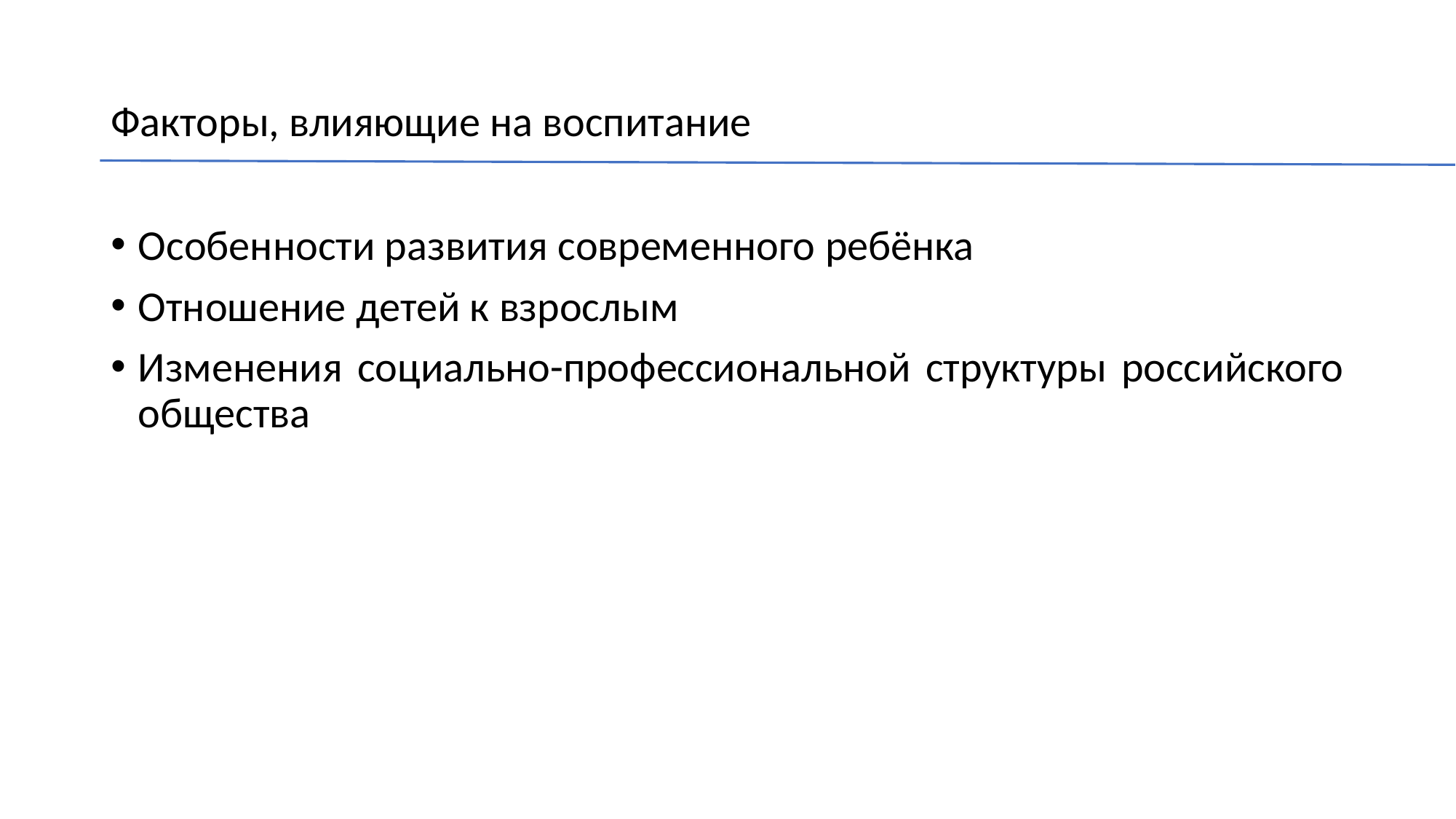

# Факторы, влияющие на воспитание
Особенности развития современного ребёнка
Отношение детей к взрослым
Изменения социально-профессиональной структуры российского общества